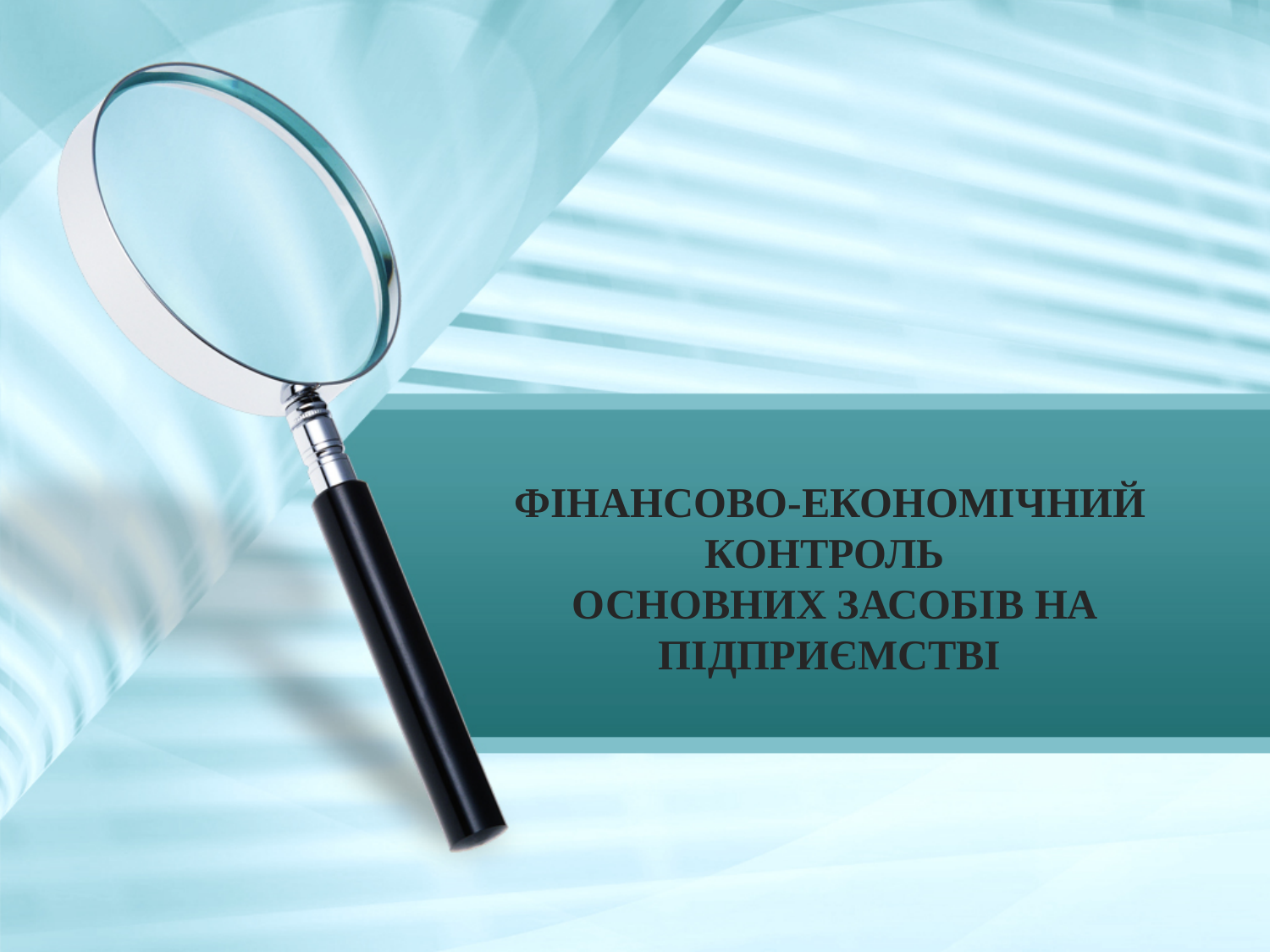

# ФІНАНСОВО-ЕКОНОМІЧНИЙ КОНТРОЛЬ ОСНОВНИХ ЗАСОБІВ НА ПІДПРИЄМСТВІ